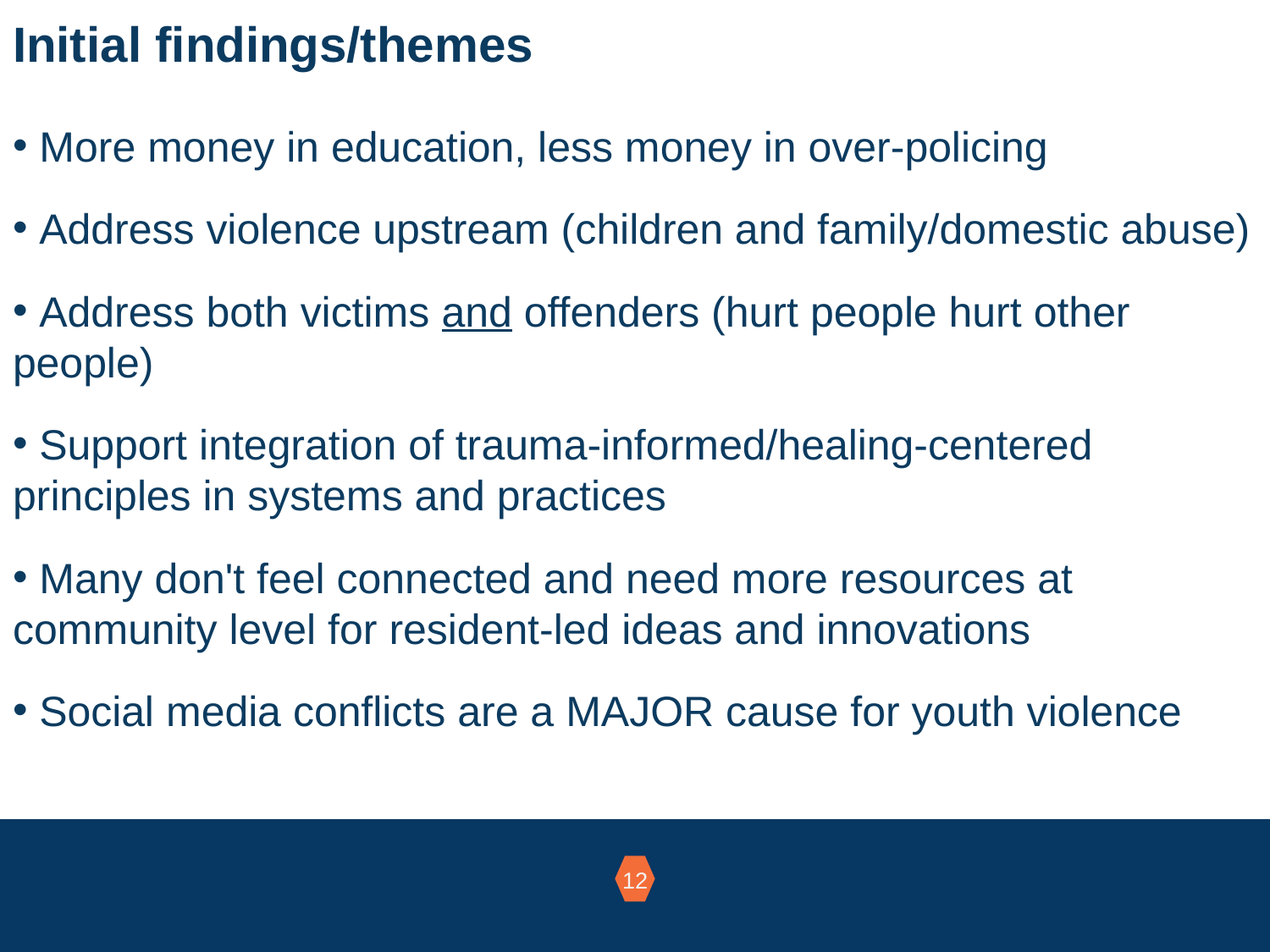

# Initial findings/themes
 More money in education, less money in over-policing
 Address violence upstream (children and family/domestic abuse)
 Address both victims and offenders (hurt people hurt other people)
 Support integration of trauma-informed/healing-centered principles in systems and practices
 Many don't feel connected and need more resources at community level for resident-led ideas and innovations
 Social media conflicts are a MAJOR cause for youth violence
12